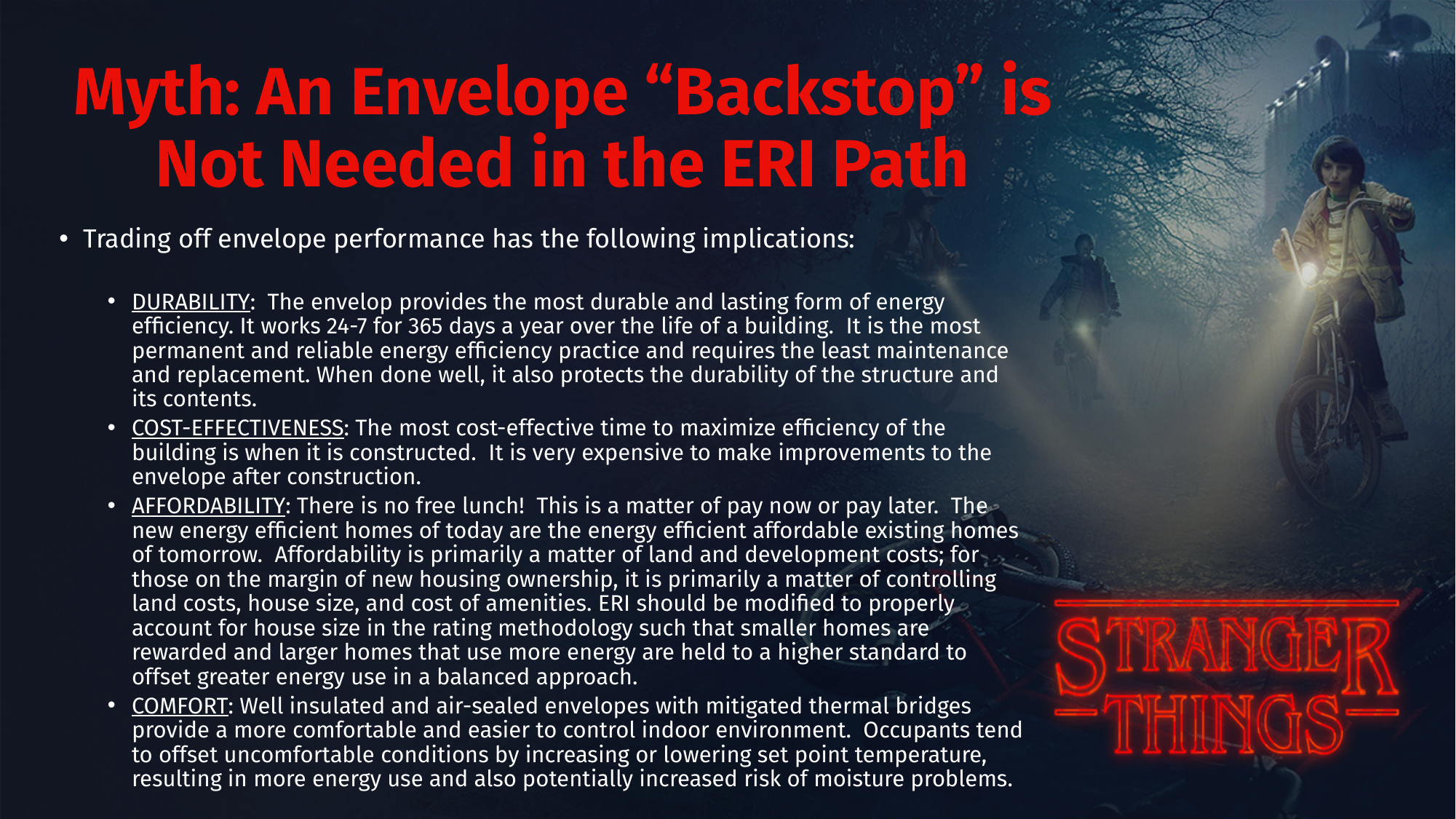

# Myth: An Envelope “Backstop” is Not Needed in the ERI Path
Trading off envelope performance has the following implications:
DURABILITY:  The envelop provides the most durable and lasting form of energy efficiency. It works 24-7 for 365 days a year over the life of a building.  It is the most permanent and reliable energy efficiency practice and requires the least maintenance and replacement. When done well, it also protects the durability of the structure and its contents.
COST-EFFECTIVENESS: The most cost-effective time to maximize efficiency of the building is when it is constructed.  It is very expensive to make improvements to the envelope after construction.
AFFORDABILITY: There is no free lunch!  This is a matter of pay now or pay later.  The new energy efficient homes of today are the energy efficient affordable existing homes of tomorrow.  Affordability is primarily a matter of land and development costs; for those on the margin of new housing ownership, it is primarily a matter of controlling land costs, house size, and cost of amenities. ERI should be modified to properly account for house size in the rating methodology such that smaller homes are rewarded and larger homes that use more energy are held to a higher standard to offset greater energy use in a balanced approach.
COMFORT: Well insulated and air-sealed envelopes with mitigated thermal bridges provide a more comfortable and easier to control indoor environment.  Occupants tend to offset uncomfortable conditions by increasing or lowering set point temperature, resulting in more energy use and also potentially increased risk of moisture problems.